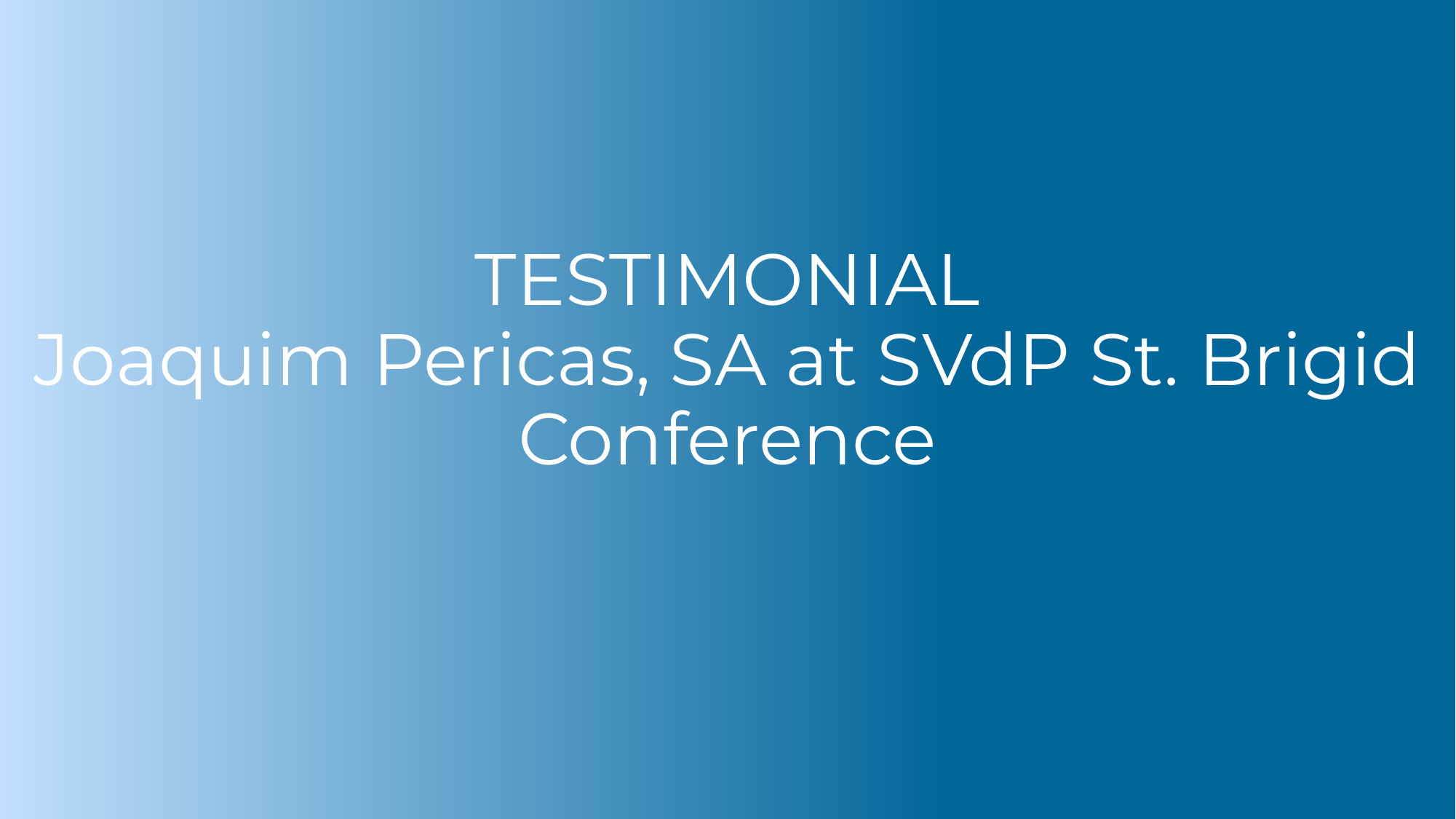

# TESTIMONIAL Joaquim Pericas, SA at SVdP St. Brigid Conference